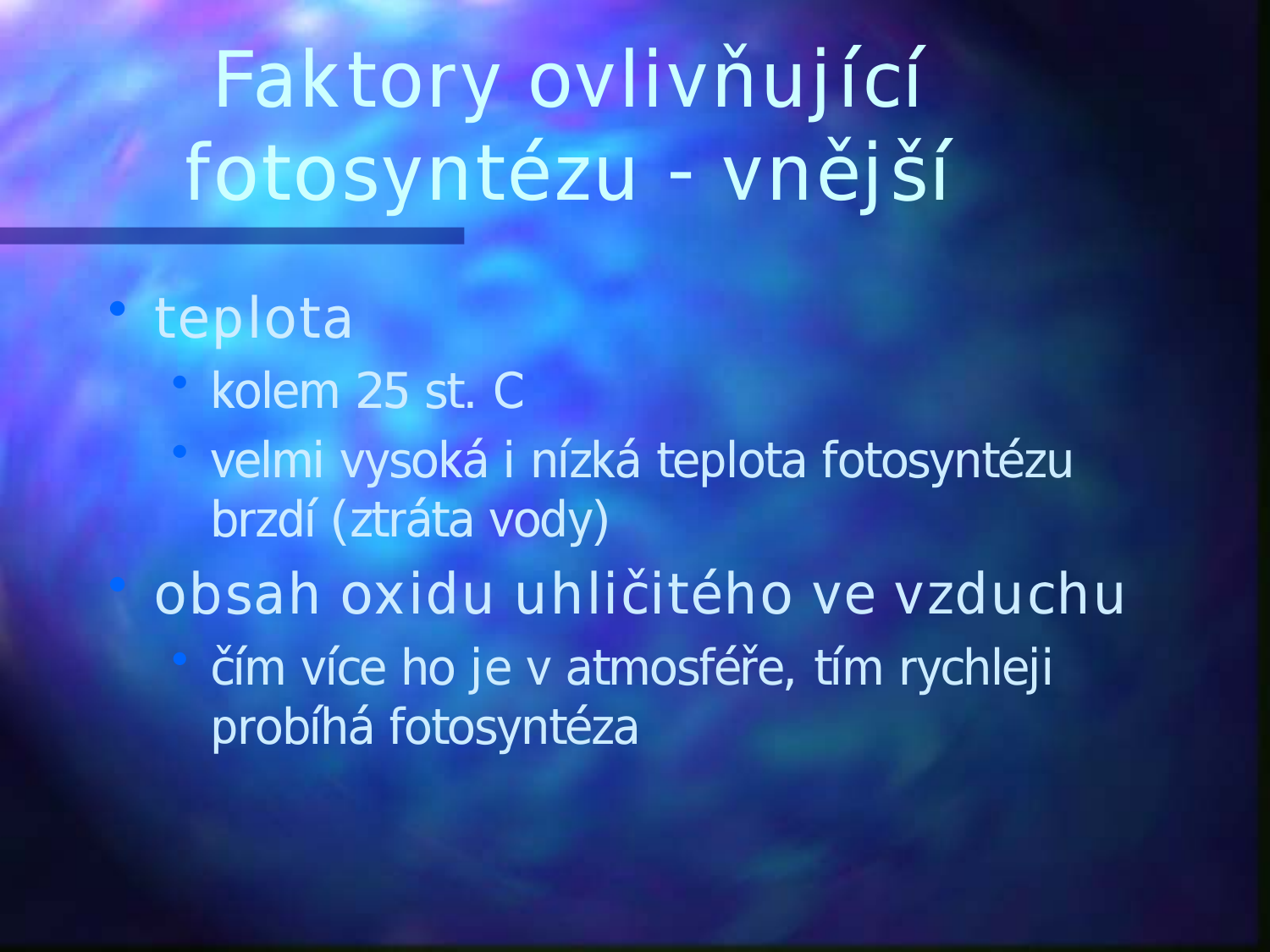

# Faktory ovlivňující fotosyntézu - vnější
teplota
kolem 25 st. C
velmi vysoká i nízká teplota fotosyntézu brzdí (ztráta vody)
obsah oxidu uhličitého ve vzduchu
čím více ho je v atmosféře, tím rychleji probíhá fotosyntéza